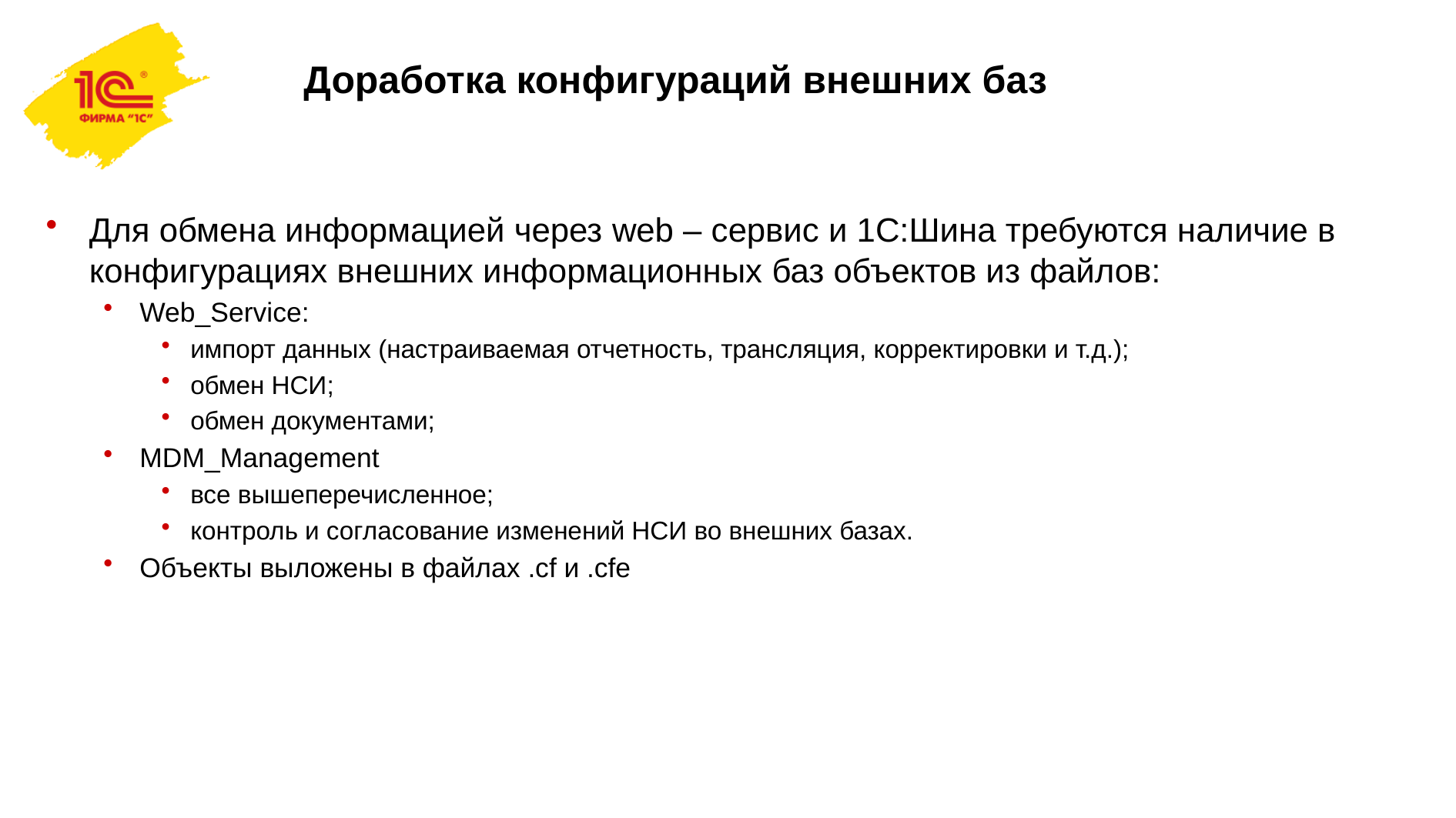

# Доработка конфигураций внешних баз
Для обмена информацией через web – сервис и 1С:Шина требуются наличие в конфигурациях внешних информационных баз объектов из файлов:
Web_Service:
импорт данных (настраиваемая отчетность, трансляция, корректировки и т.д.);
обмен НСИ;
обмен документами;
MDM_Management
все вышеперечисленное;
контроль и согласование изменений НСИ во внешних базах.
Объекты выложены в файлах .cf и .cfe